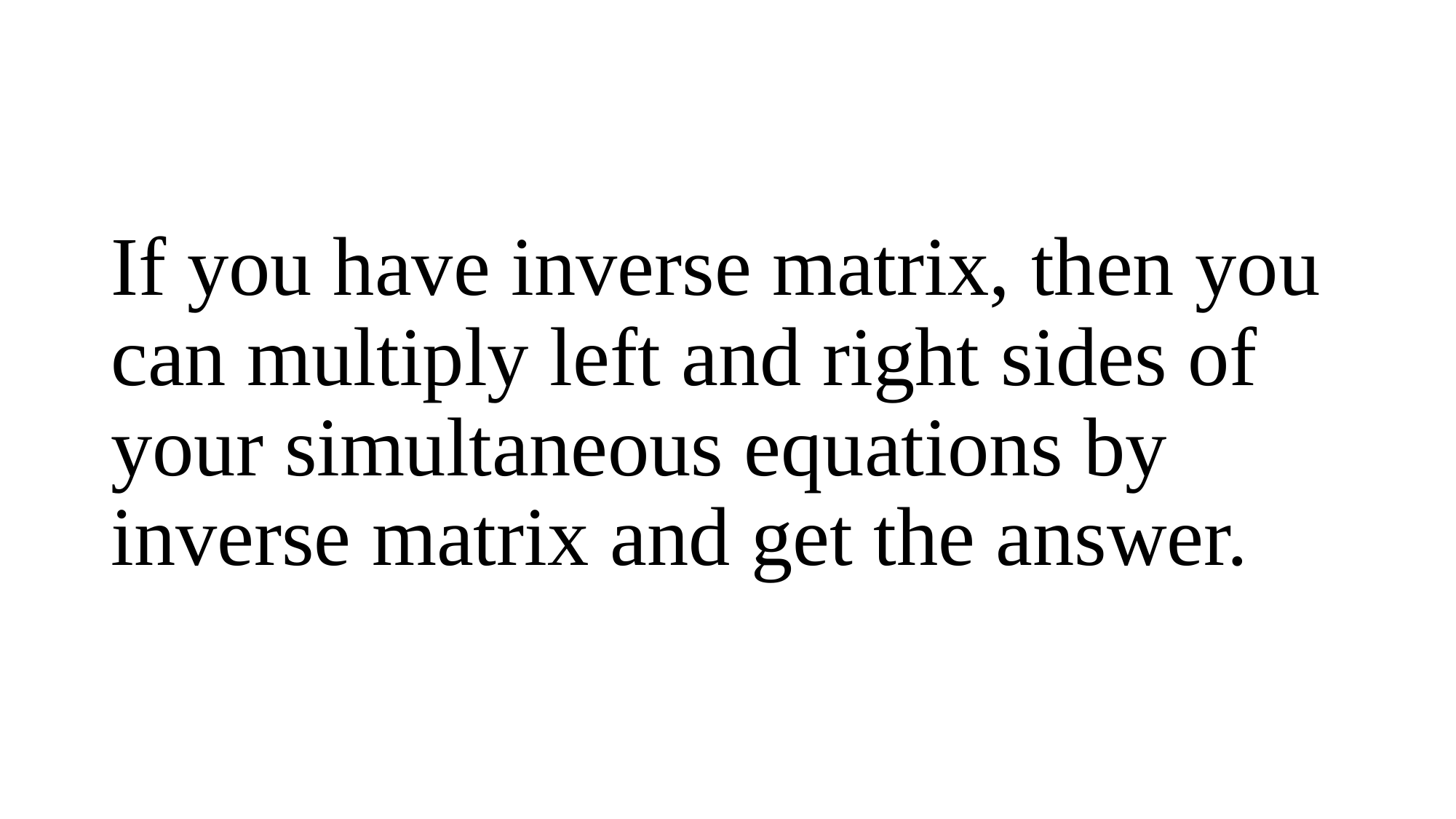

#
If you have inverse matrix, then you can multiply left and right sides of your simultaneous equations by inverse matrix and get the answer.